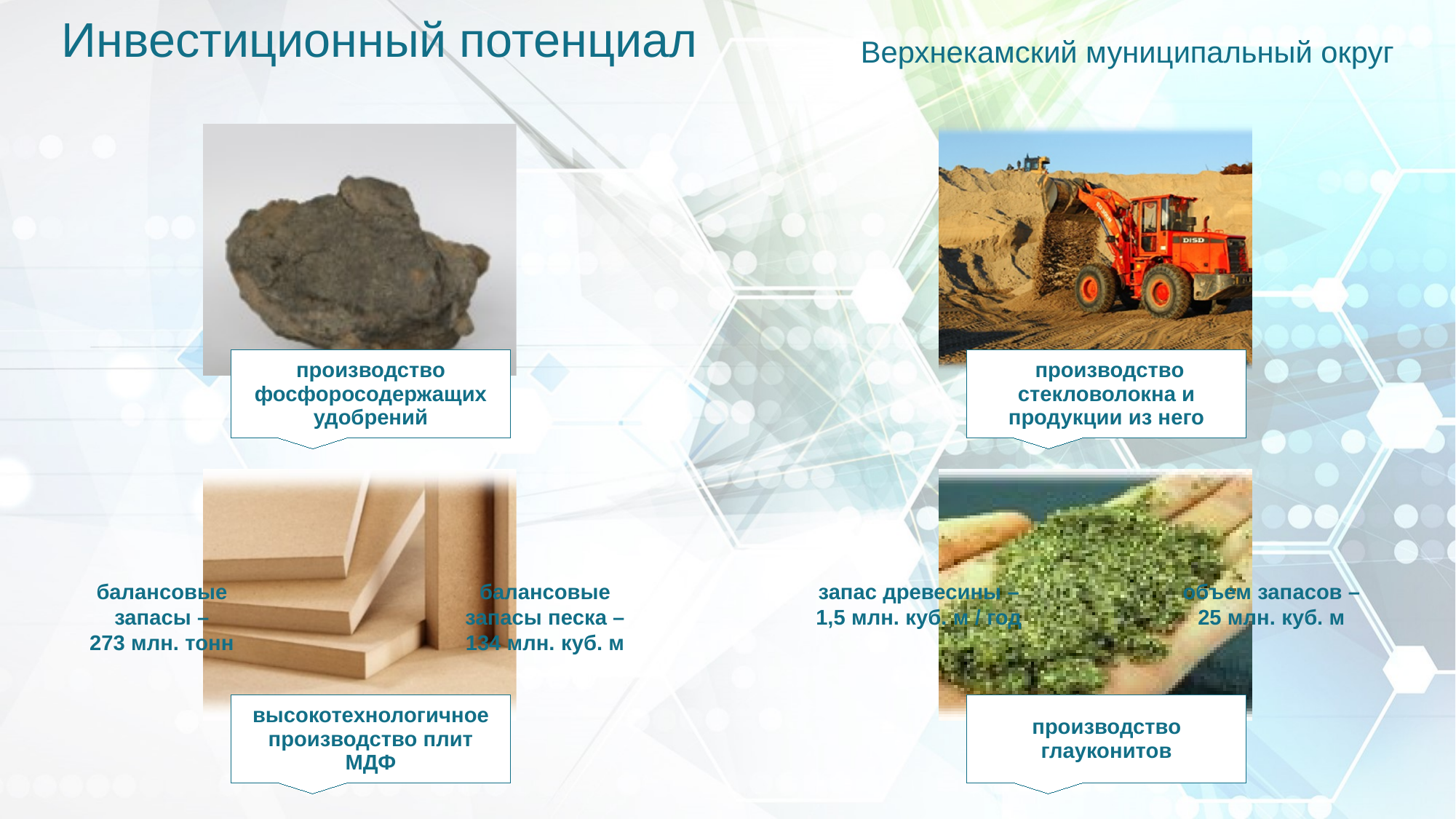

Инвестиционный потенциал
Верхнекамский муниципальный округ
производство фосфоросодержащих удобрений
 производство стекловолокна и продукции из него
высокотехнологичное производство плит МДФ
производство глауконитов
балансовые запасы –
273 млн. тонн
балансовые запасы песка –
134 млн. куб. м
запас древесины –
1,5 млн. куб. м / год
объем запасов –
25 млн. куб. м